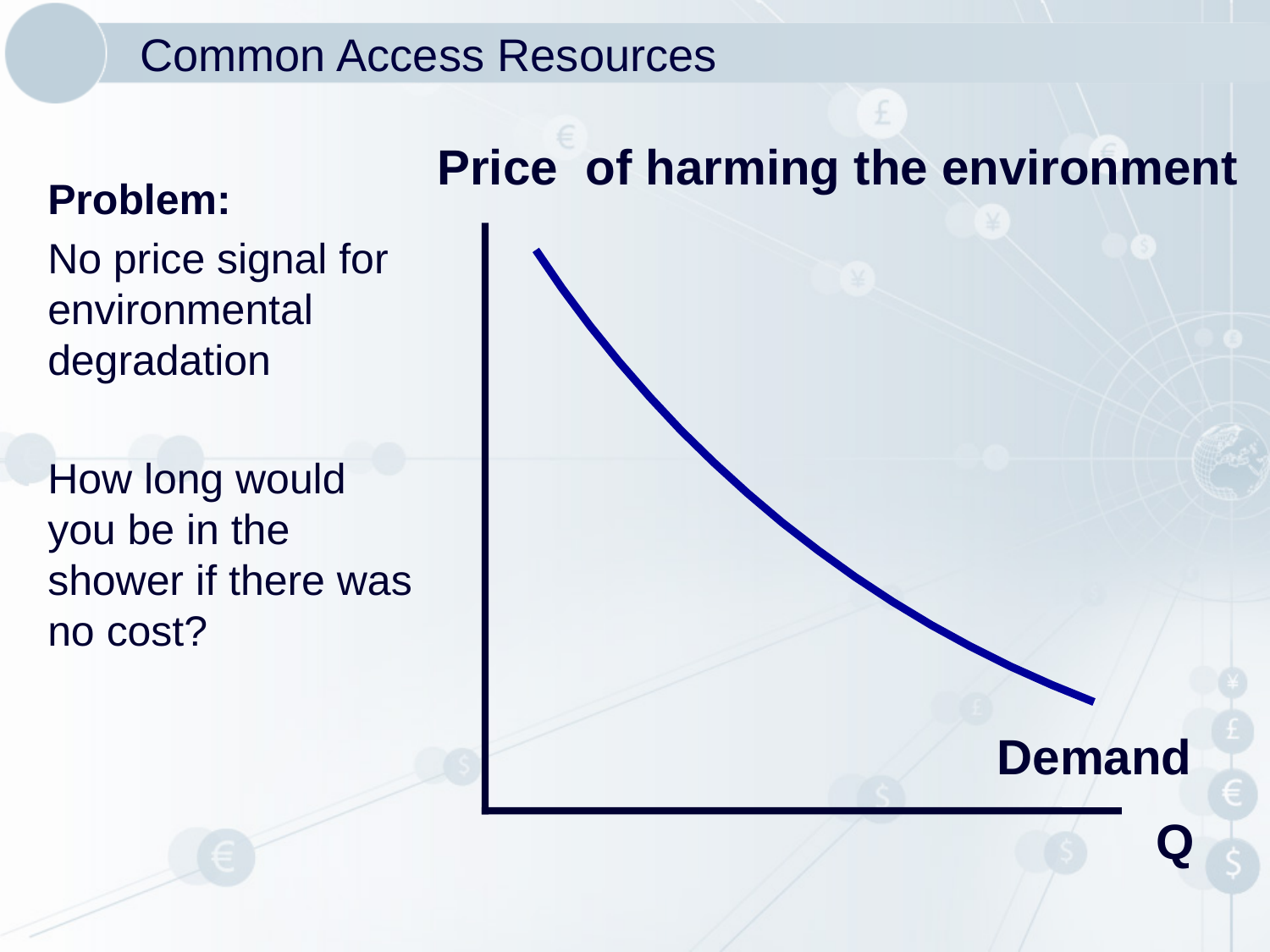

# Common Access Resources
Price  of harming the environment
Problem:
No price signal for environmental degradation

How long would you be in the shower if there was no cost?

Demand
Q